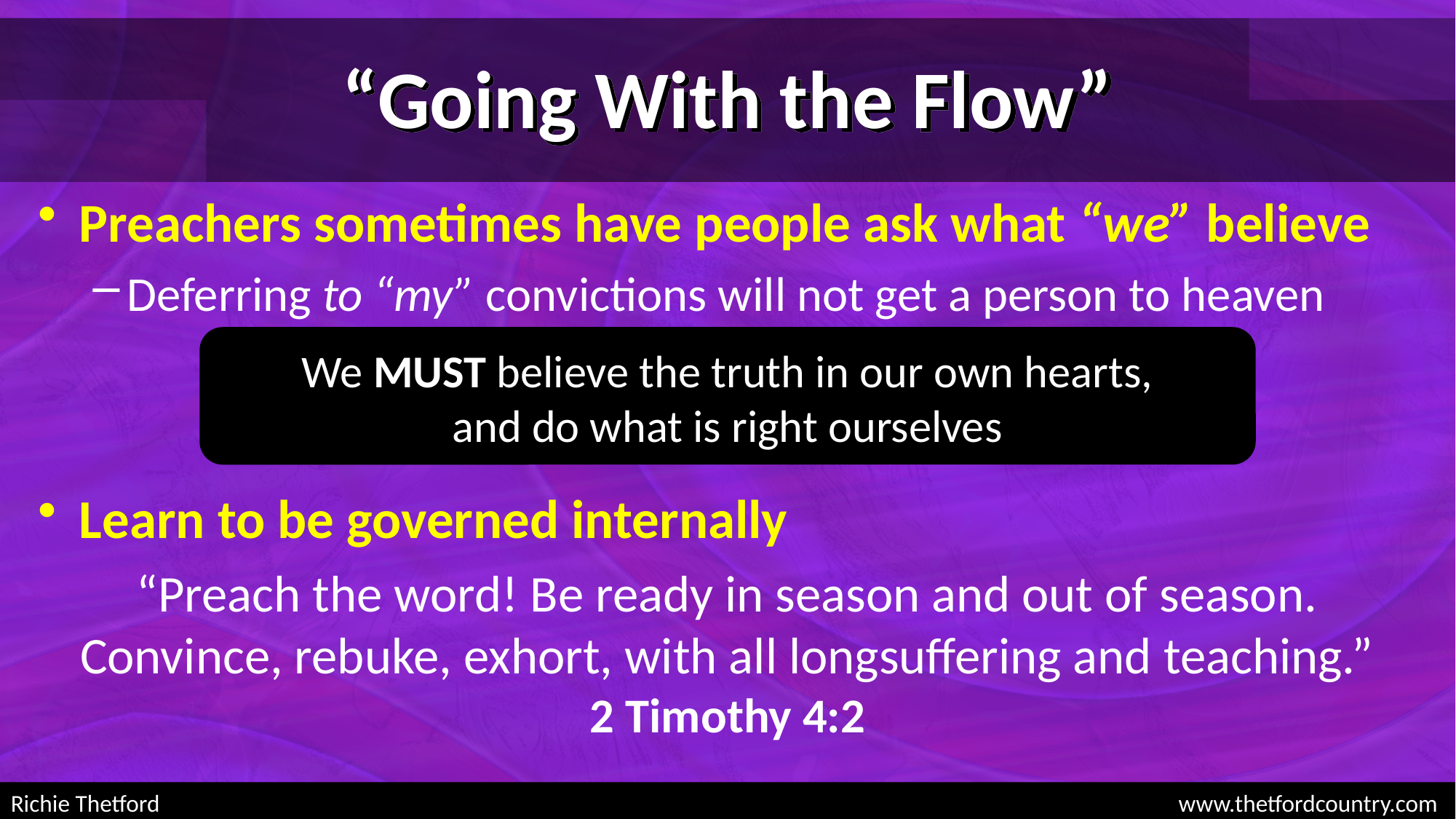

# “Going With the Flow”
Preachers sometimes have people ask what “we” believe
Deferring to “my” convictions will not get a person to heaven

Learn to be governed internally

We MUST believe the truth in our own hearts,
and do what is right ourselves
“Preach the word! Be ready in season and out of season. Convince, rebuke, exhort, with all longsuffering and teaching.”
2 Timothy 4:2
Richie Thetford						               			              www.thetfordcountry.com